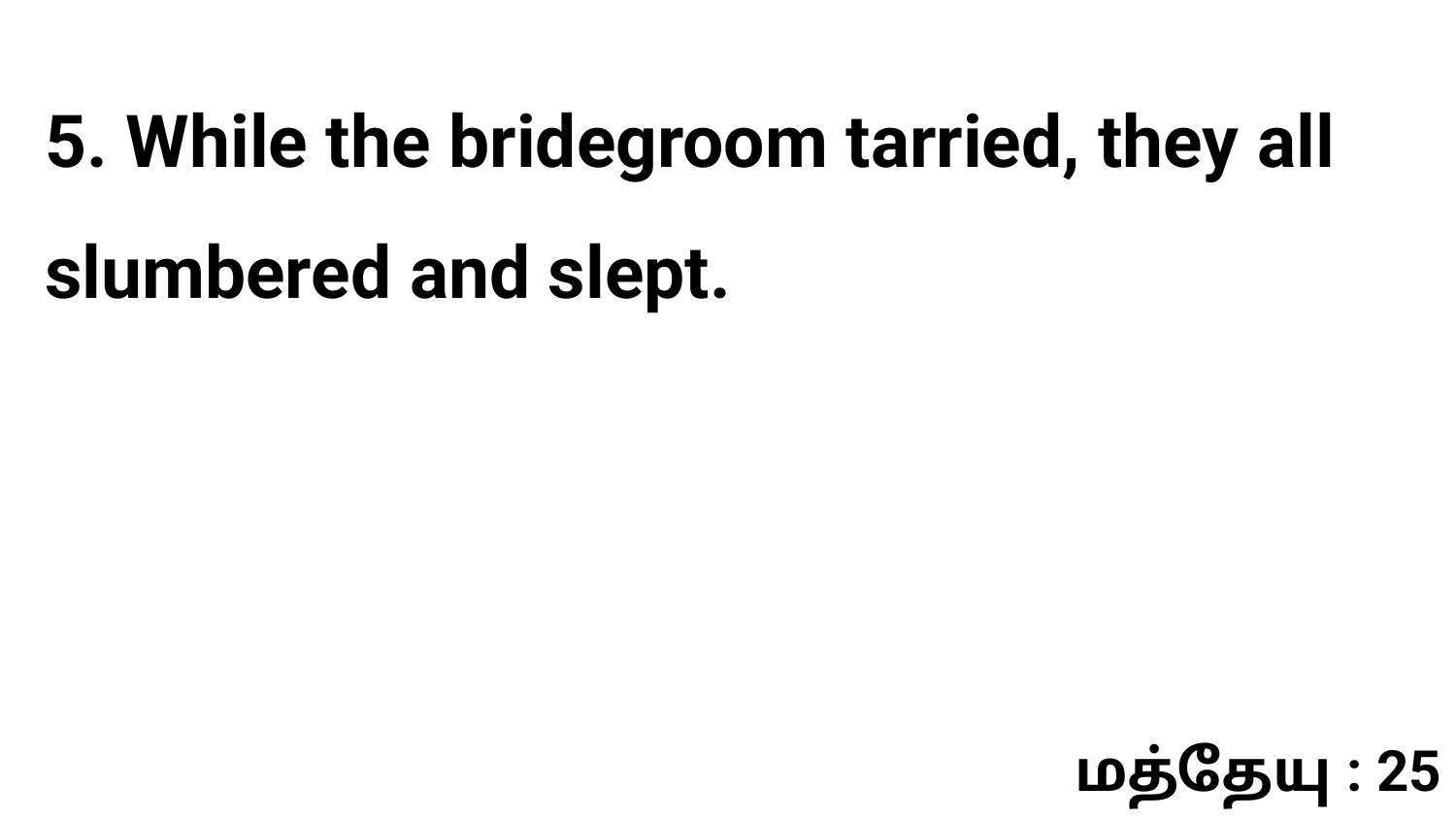

5. While the bridegroom tarried, they all slumbered and slept.
மத்தேயு : 25